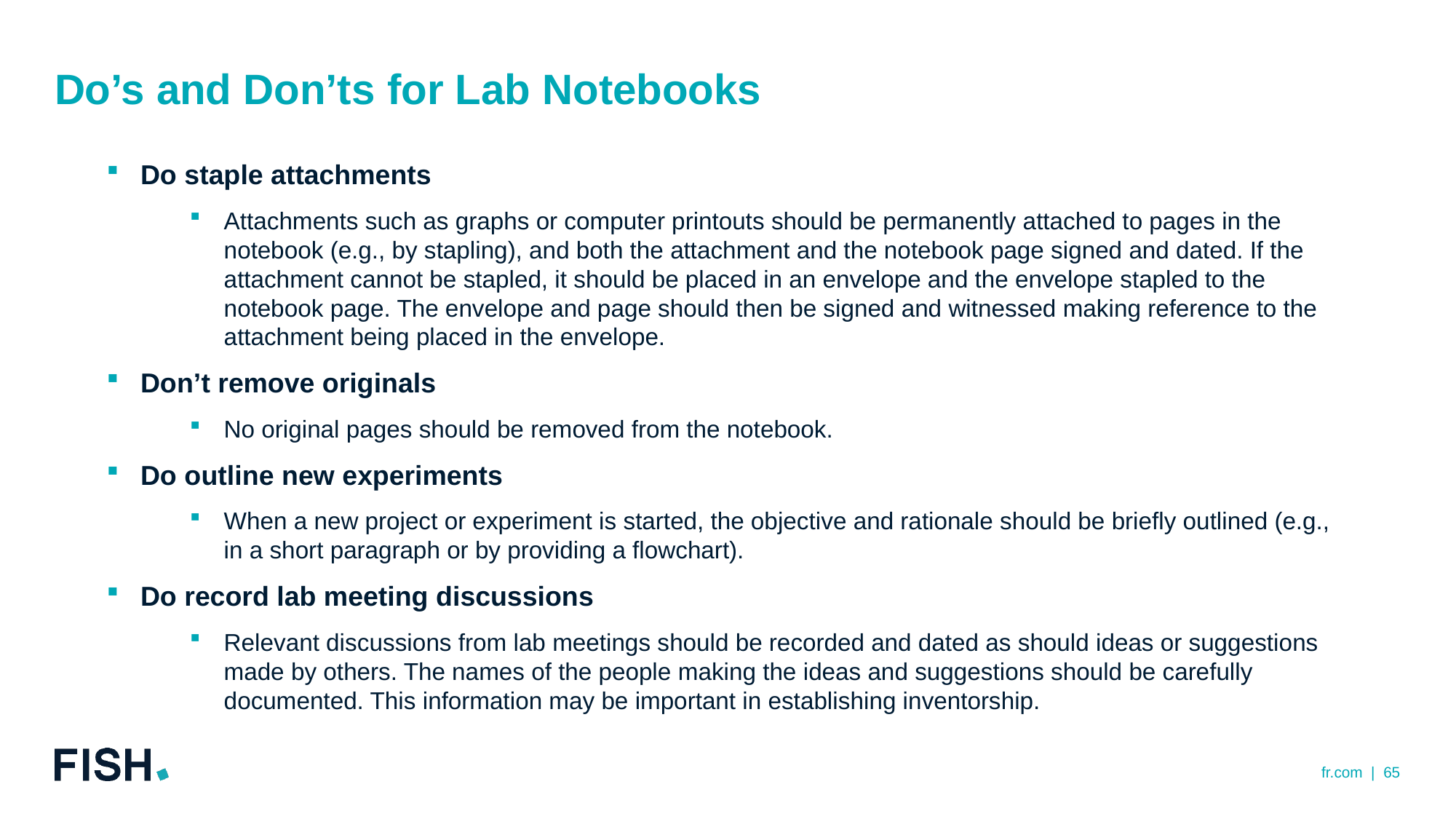

# Do’s and Don’ts for Lab Notebooks
Do staple attachments
Attachments such as graphs or computer printouts should be permanently attached to pages in the notebook (e.g., by stapling), and both the attachment and the notebook page signed and dated. If the attachment cannot be stapled, it should be placed in an envelope and the envelope stapled to the notebook page. The envelope and page should then be signed and witnessed making reference to the attachment being placed in the envelope.
Don’t remove originals
No original pages should be removed from the notebook.
Do outline new experiments
When a new project or experiment is started, the objective and rationale should be briefly outlined (e.g., in a short paragraph or by providing a flowchart).
Do record lab meeting discussions
Relevant discussions from lab meetings should be recorded and dated as should ideas or suggestions made by others. The names of the people making the ideas and suggestions should be carefully documented. This information may be important in establishing inventorship.